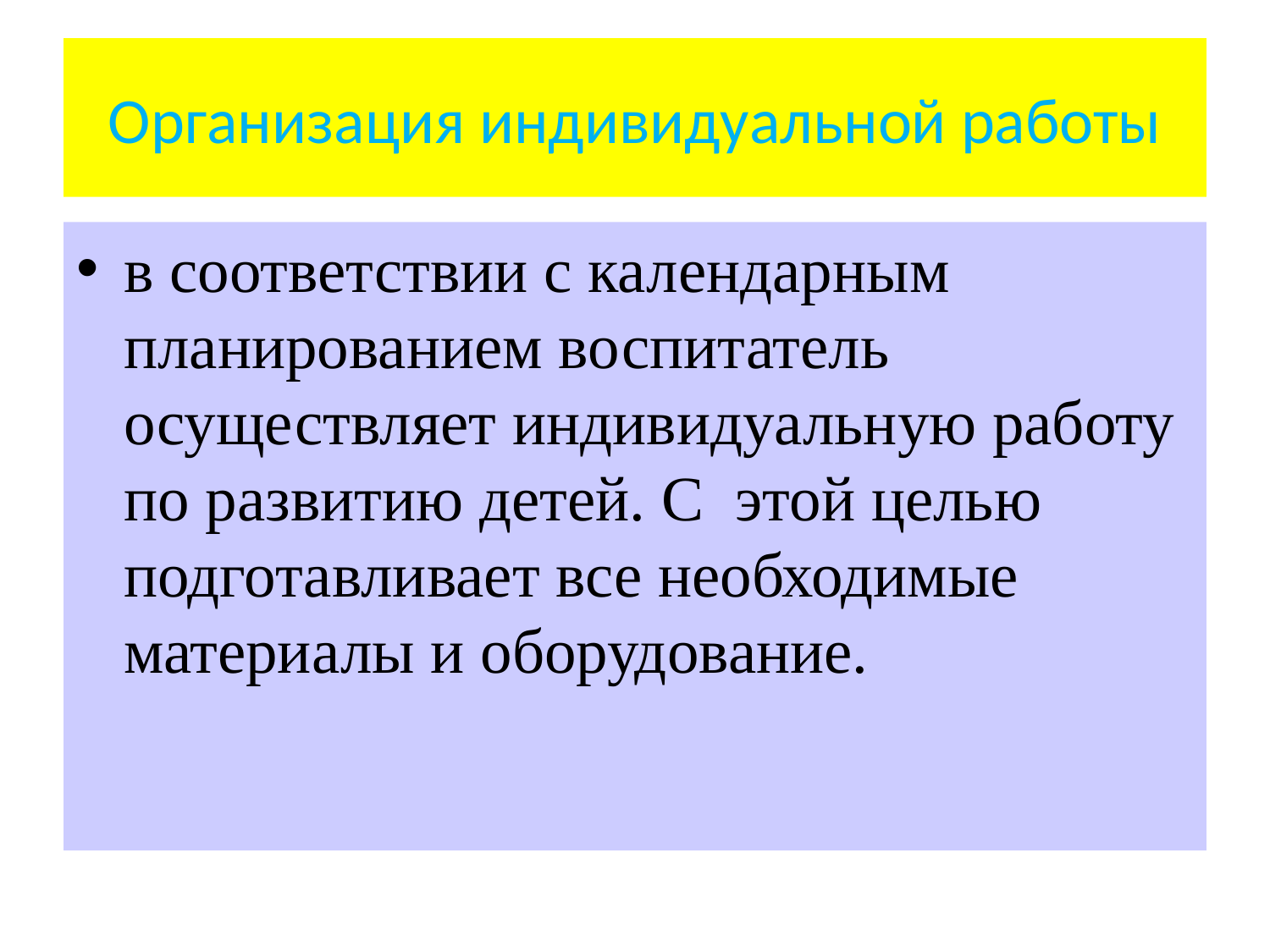

# Организация индивидуальной работы
в соответствии с календарным планированием воспитатель осуществляет индивидуальную работу по развитию детей. С  этой целью подготавливает все необходимые материалы и оборудование.